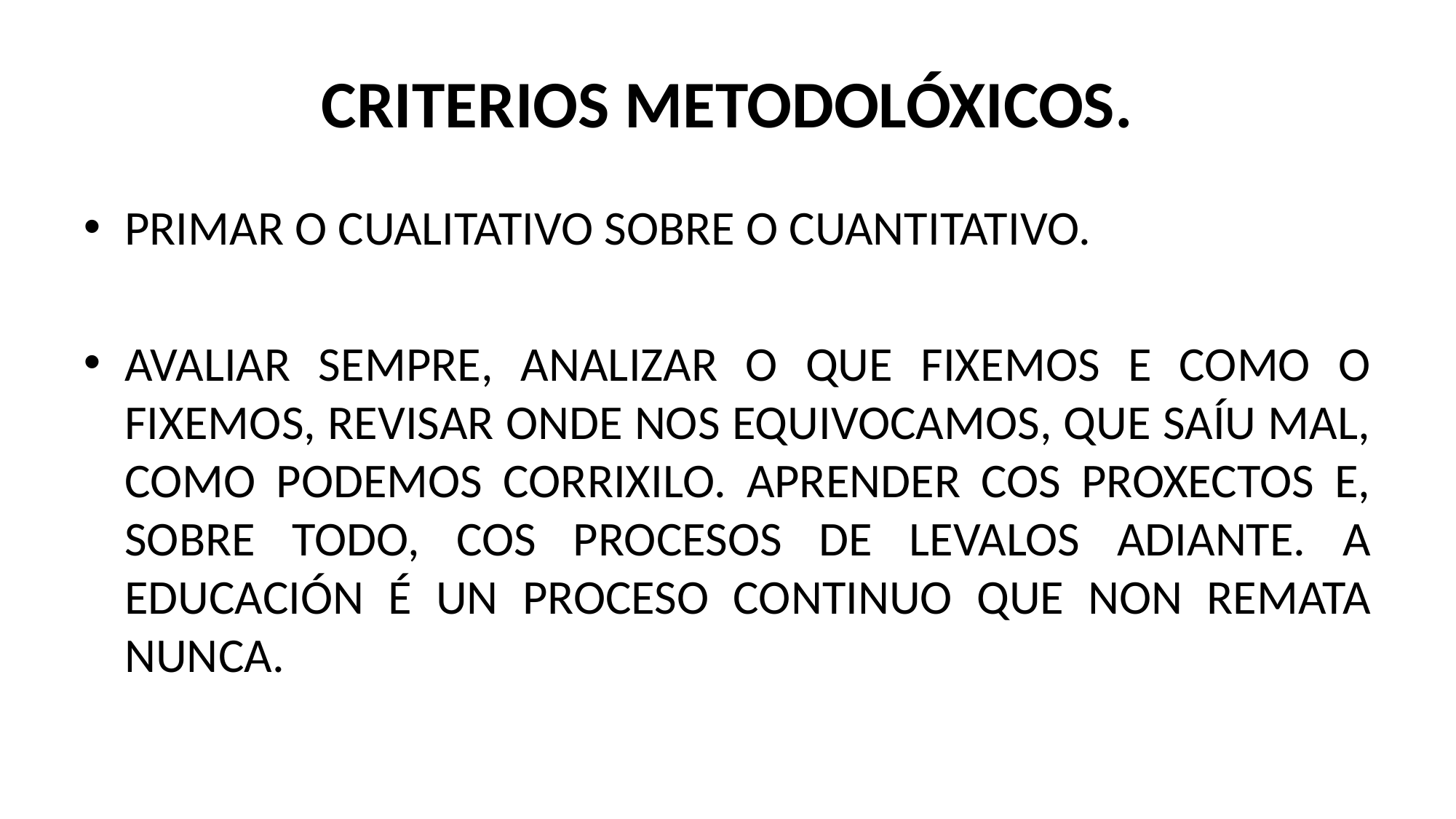

# CRITERIOS METODOLÓXICOS.
PRIMAR O CUALITATIVO SOBRE O CUANTITATIVO.

AVALIAR SEMPRE, ANALIZAR O QUE FIXEMOS E COMO O FIXEMOS, REVISAR ONDE NOS EQUIVOCAMOS, QUE SAÍU MAL, COMO PODEMOS CORRIXILO. APRENDER COS PROXECTOS E, SOBRE TODO, COS PROCESOS DE LEVALOS ADIANTE. A EDUCACIÓN É UN PROCESO CONTINUO QUE NON REMATA NUNCA.